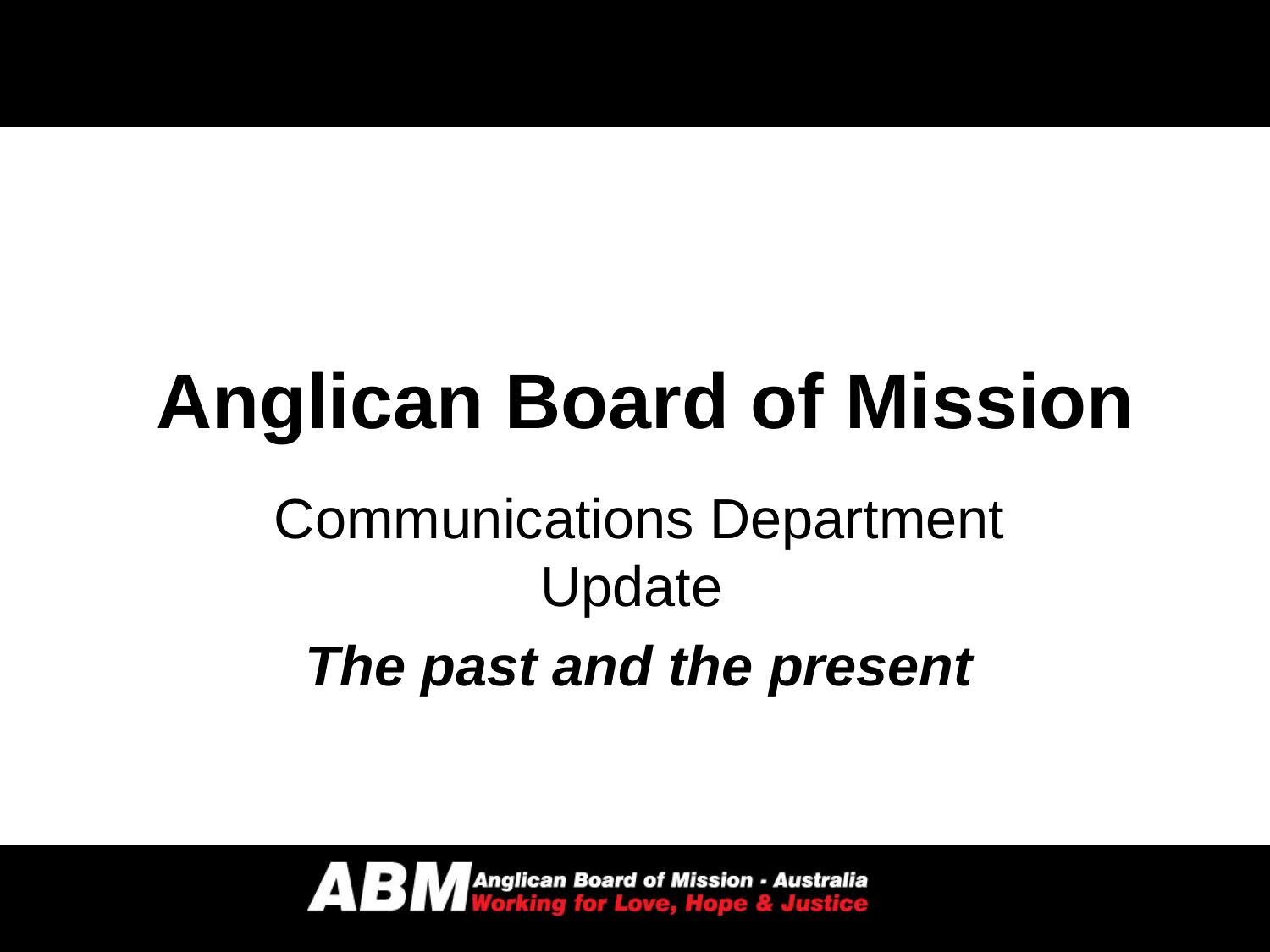

# Anglican Board of Mission
Communications Department Update
The past and the present